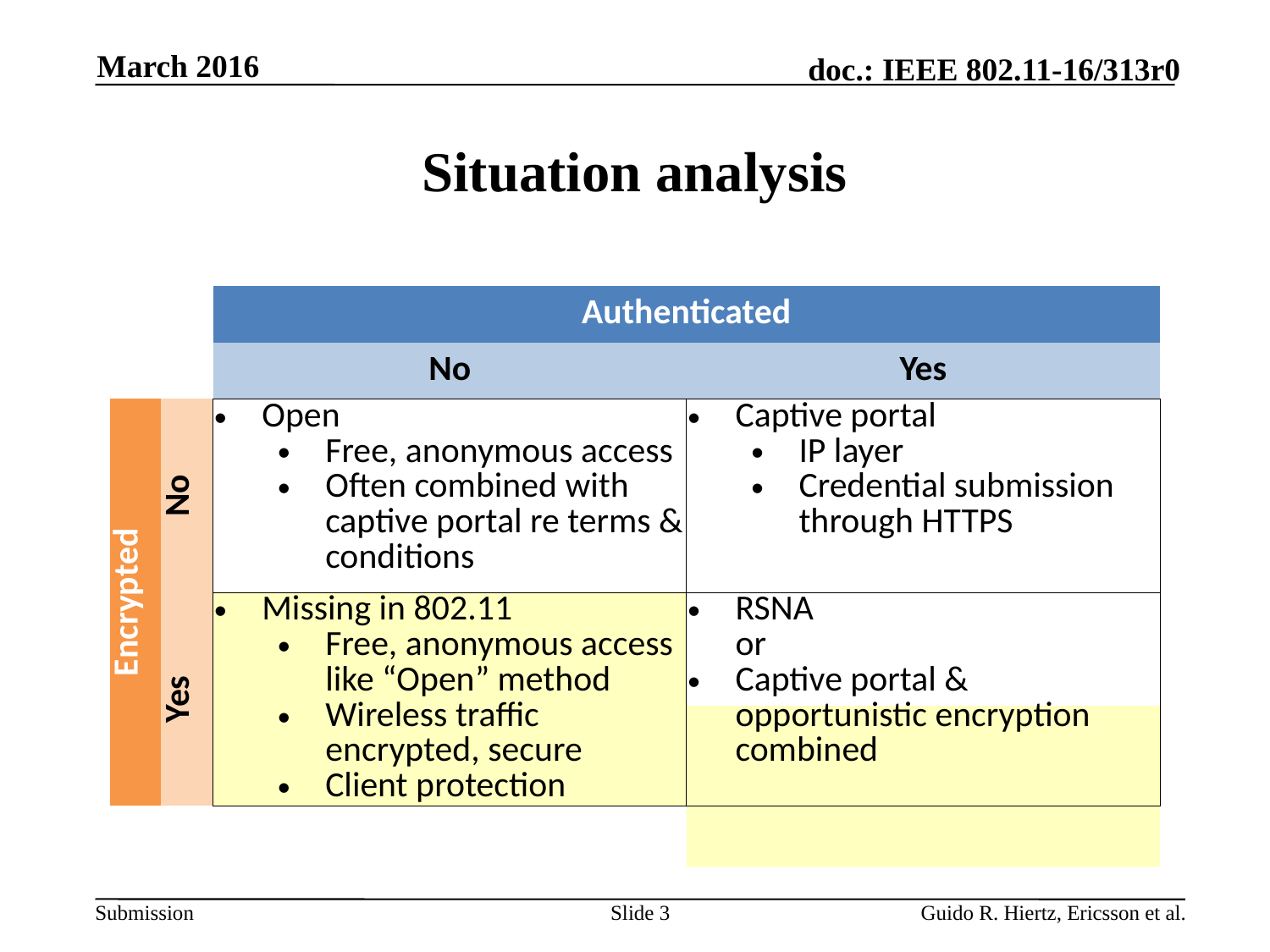

March 2016
# Situation analysis
|  |  | Authenticated |  |
| --- | --- | --- | --- |
|  |  | No | Yes |
| Encrypted | No | Open Free, anonymous access Often combined with captive portal re terms & conditions | Captive portal IP layer Credential submission through HTTPS |
|  | Yes | Missing in 802.11 Free, anonymous access like “Open” method Wireless traffic encrypted, secure Client protection | RSNA or Captive portal & opportunistic encryption combined |

Slide 3
Guido R. Hiertz, Ericsson et al.